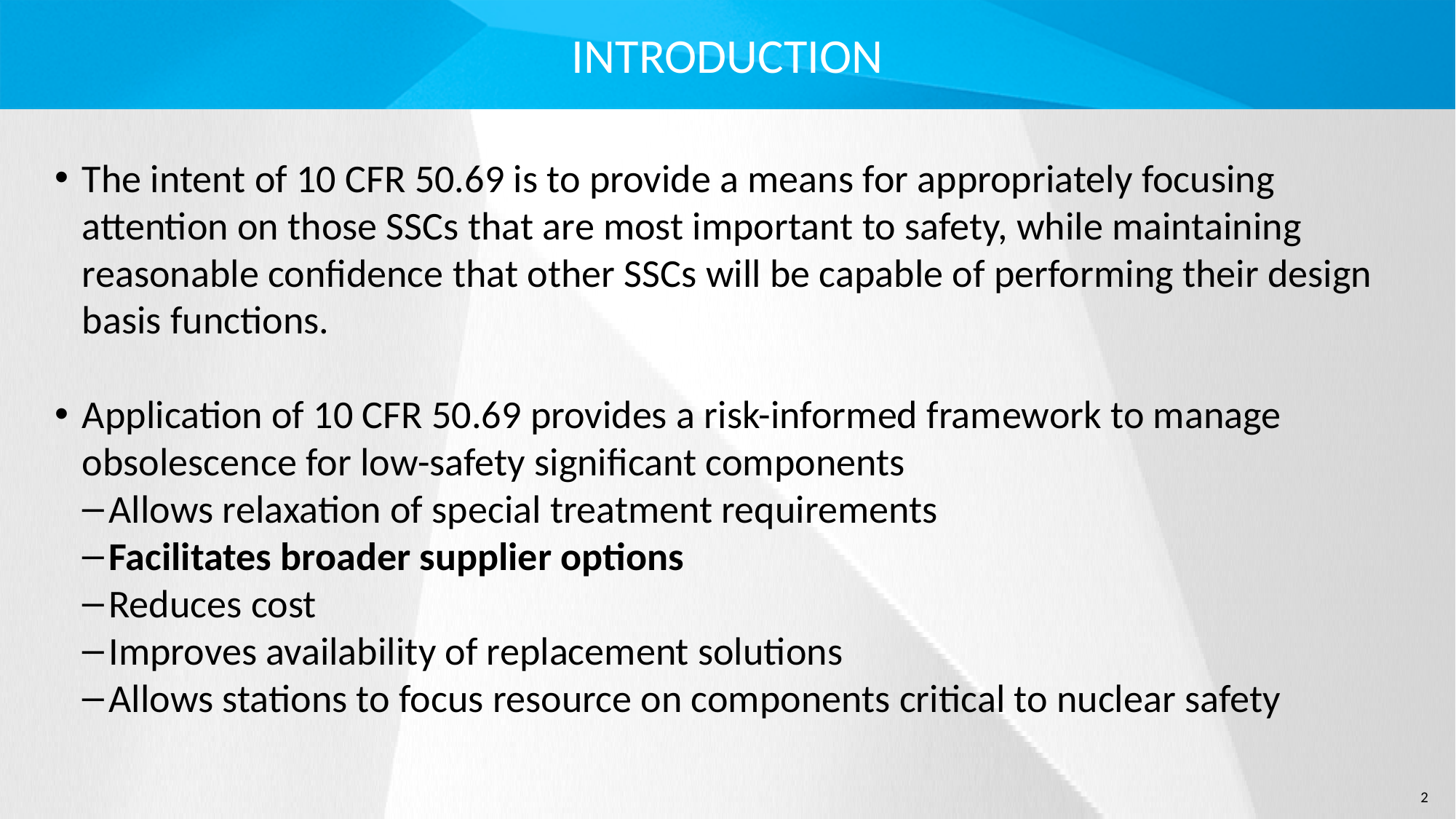

# INTRODUCTION
The intent of 10 CFR 50.69 is to provide a means for appropriately focusing attention on those SSCs that are most important to safety, while maintaining reasonable confidence that other SSCs will be capable of performing their design basis functions.

Application of 10 CFR 50.69 provides a risk-informed framework to manage obsolescence for low-safety significant components
Allows relaxation of special treatment requirements
Facilitates broader supplier options
Reduces cost
Improves availability of replacement solutions
Allows stations to focus resource on components critical to nuclear safety
2